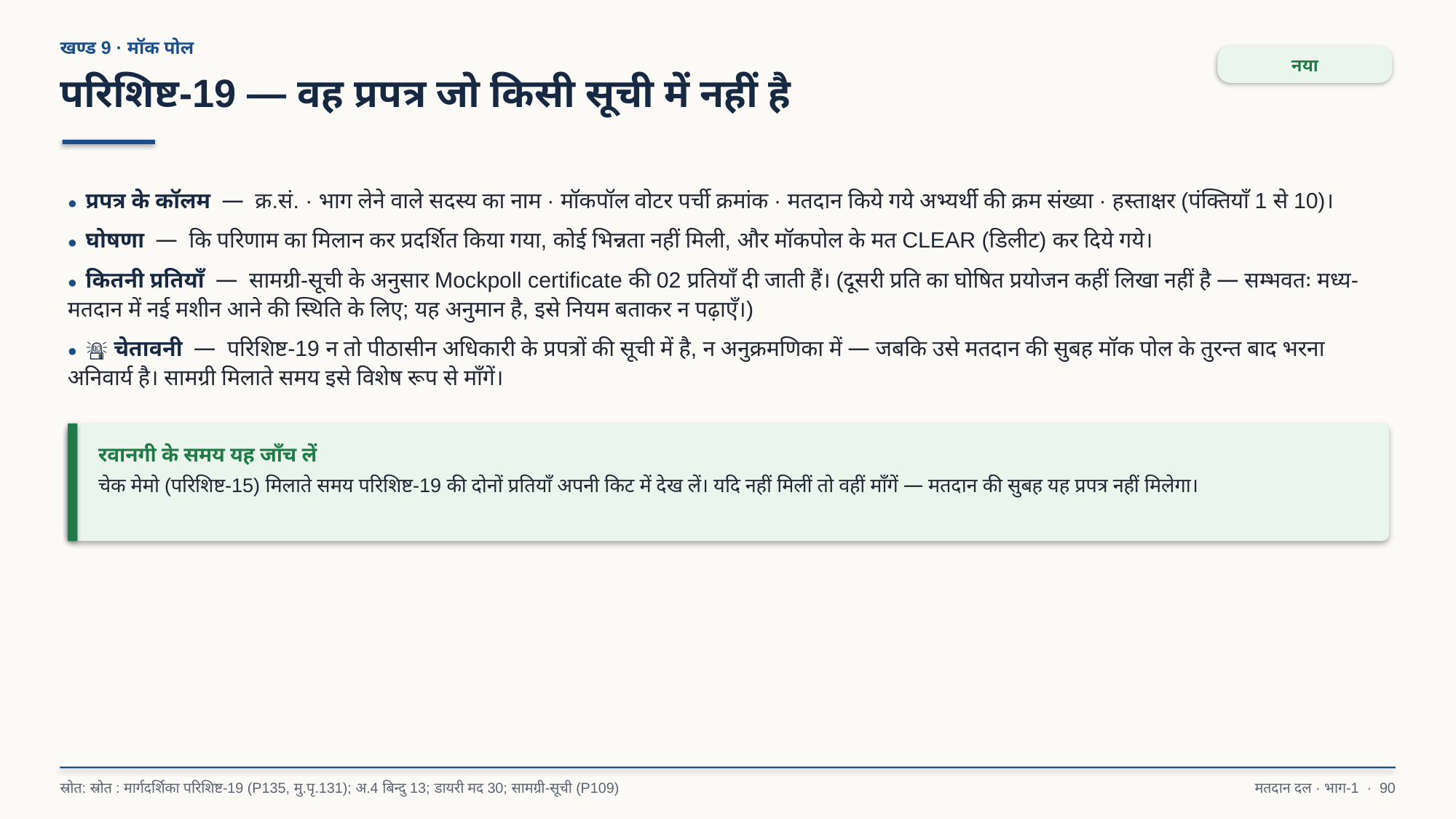

खण्ड 9 · मॉक पोल
नया
परिशिष्ट-19 — वह प्रपत्र जो किसी सूची में नहीं है

●  प्रपत्र के कॉलम  —  क्र.सं. · भाग लेने वाले सदस्य का नाम · मॉकपॉल वोटर पर्ची क्रमांक · मतदान किये गये अभ्यर्थी की क्रम संख्या · हस्ताक्षर (पंक्तियाँ 1 से 10)।
●  घोषणा  —  कि परिणाम का मिलान कर प्रदर्शित किया गया, कोई भिन्नता नहीं मिली, और मॉकपोल के मत CLEAR (डिलीट) कर दिये गये।
●  कितनी प्रतियाँ  —  सामग्री-सूची के अनुसार Mockpoll certificate की 02 प्रतियाँ दी जाती हैं। (दूसरी प्रति का घोषित प्रयोजन कहीं लिखा नहीं है — सम्भवतः मध्य-मतदान में नई मशीन आने की स्थिति के लिए; यह अनुमान है, इसे नियम बताकर न पढ़ाएँ।)
●  🚨 चेतावनी  —  परिशिष्ट-19 न तो पीठासीन अधिकारी के प्रपत्रों की सूची में है, न अनुक्रमणिका में — जबकि उसे मतदान की सुबह मॉक पोल के तुरन्त बाद भरना अनिवार्य है। सामग्री मिलाते समय इसे विशेष रूप से माँगें।

रवानगी के समय यह जाँच लें
चेक मेमो (परिशिष्ट-15) मिलाते समय परिशिष्ट-19 की दोनों प्रतियाँ अपनी किट में देख लें। यदि नहीं मिलीं तो वहीं माँगें — मतदान की सुबह यह प्रपत्र नहीं मिलेगा।

स्रोत: स्रोत : मार्गदर्शिका परिशिष्ट-19 (P135, मु.पृ.131); अ.4 बिन्दु 13; डायरी मद 30; सामग्री-सूची (P109)
मतदान दल · भाग-1  ·  90